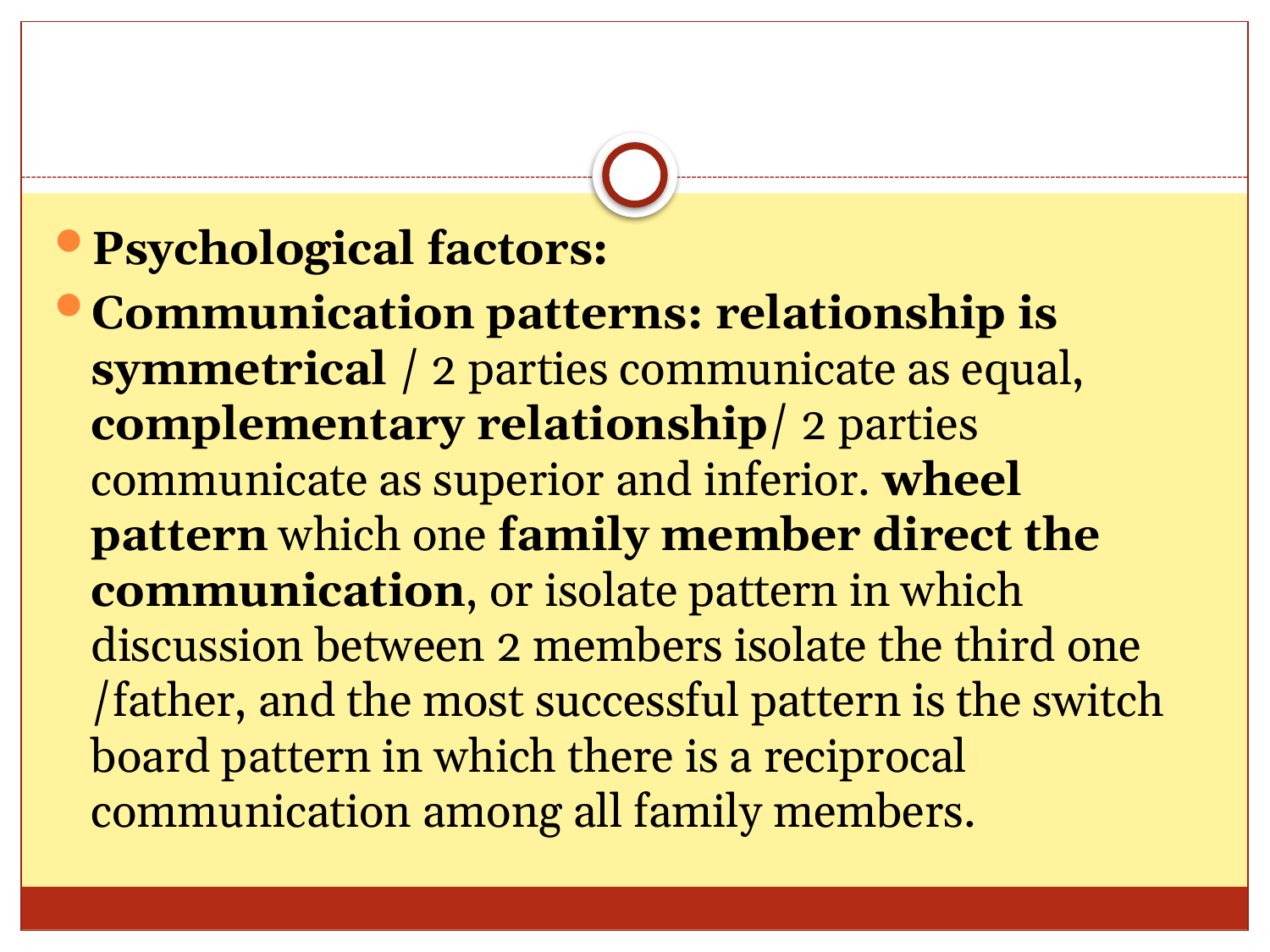

#
Psychological factors:
Communication patterns: relationship is symmetrical / 2 parties communicate as equal, complementary relationship/ 2 parties communicate as superior and inferior. wheel pattern which one family member direct the communication, or isolate pattern in which discussion between 2 members isolate the third one /father, and the most successful pattern is the switch board pattern in which there is a reciprocal communication among all family members.